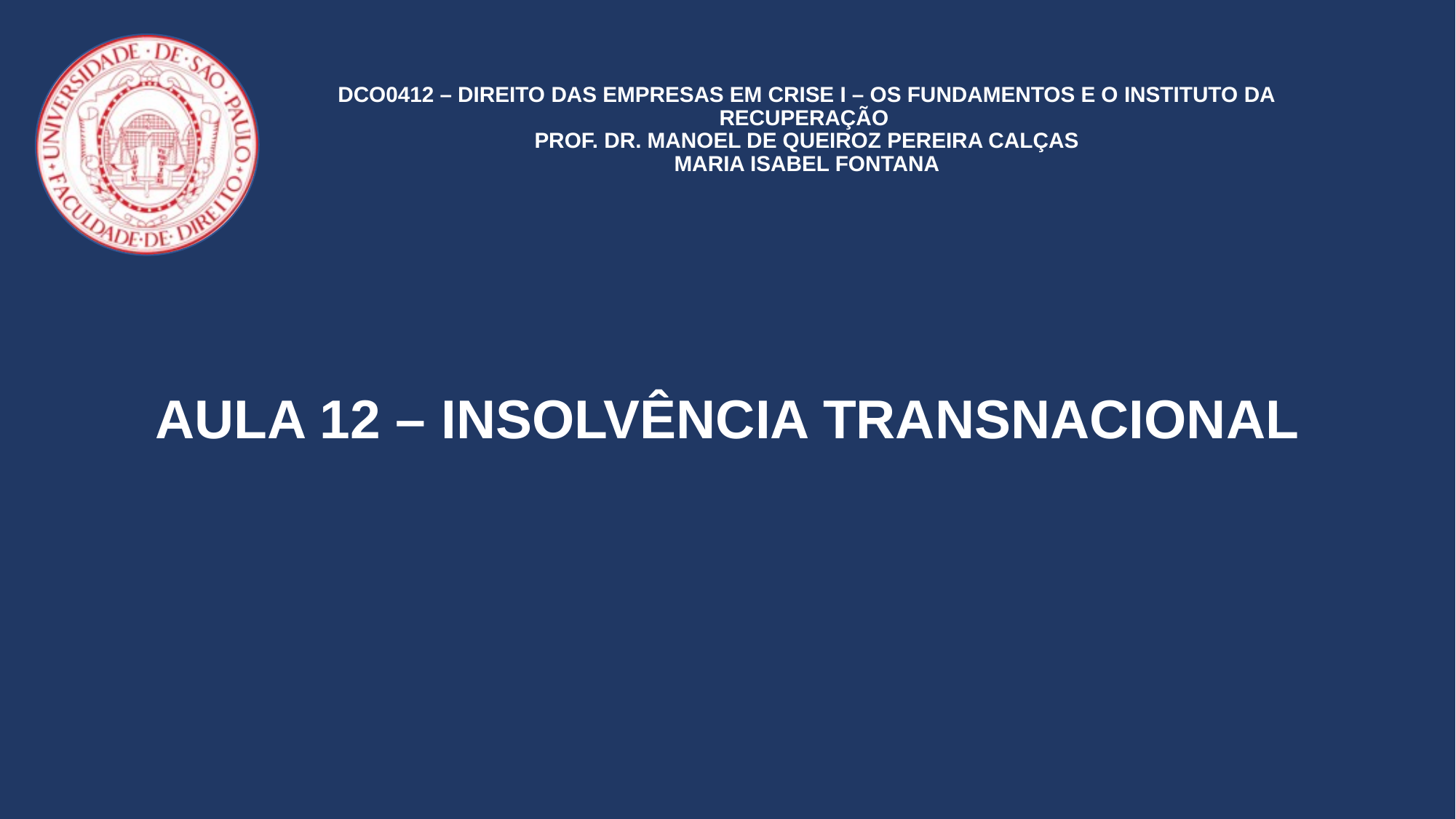

# DCO0412 – Direito das Empresas em Crise I – Os fundamentos e o Instituto da Recuperação Prof. Dr. Manoel de Queiroz Pereira Calças Maria Isabel Fontana

Aula 12 – Insolvência Transnacional